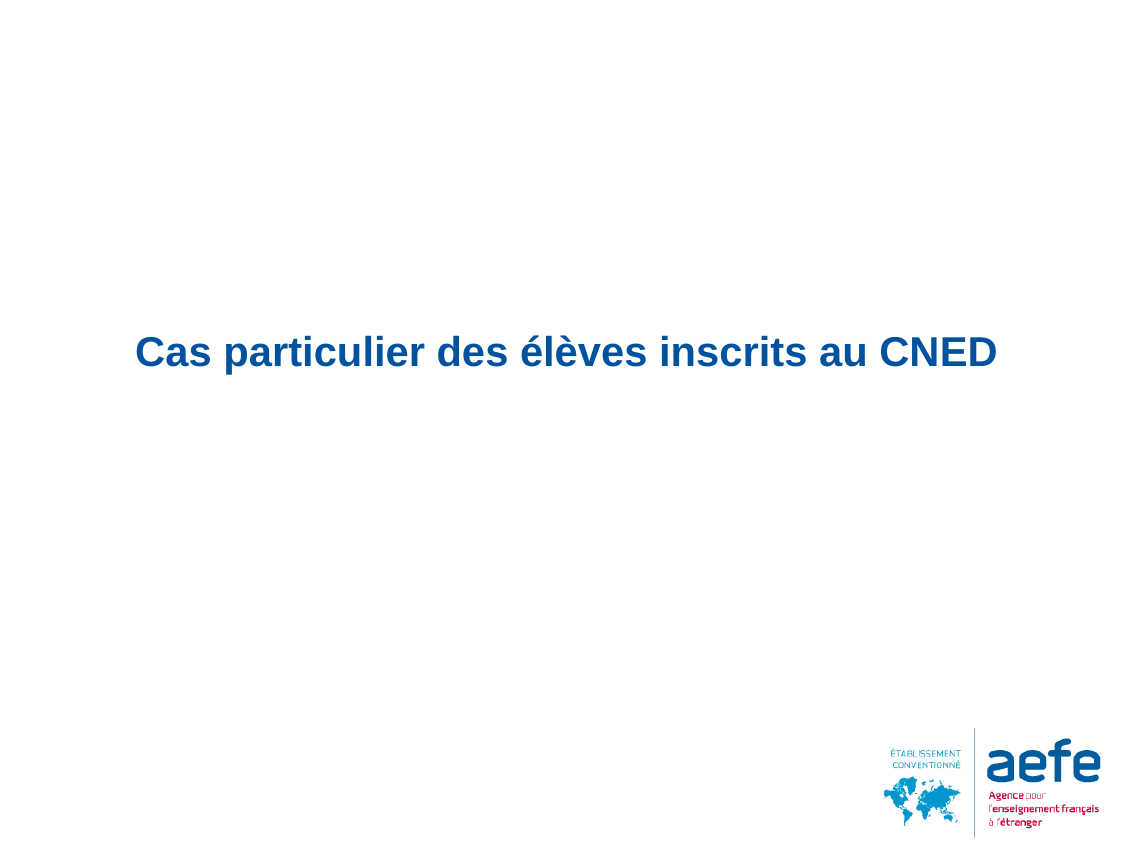

# Cas particulier des élèves inscrits au CNED